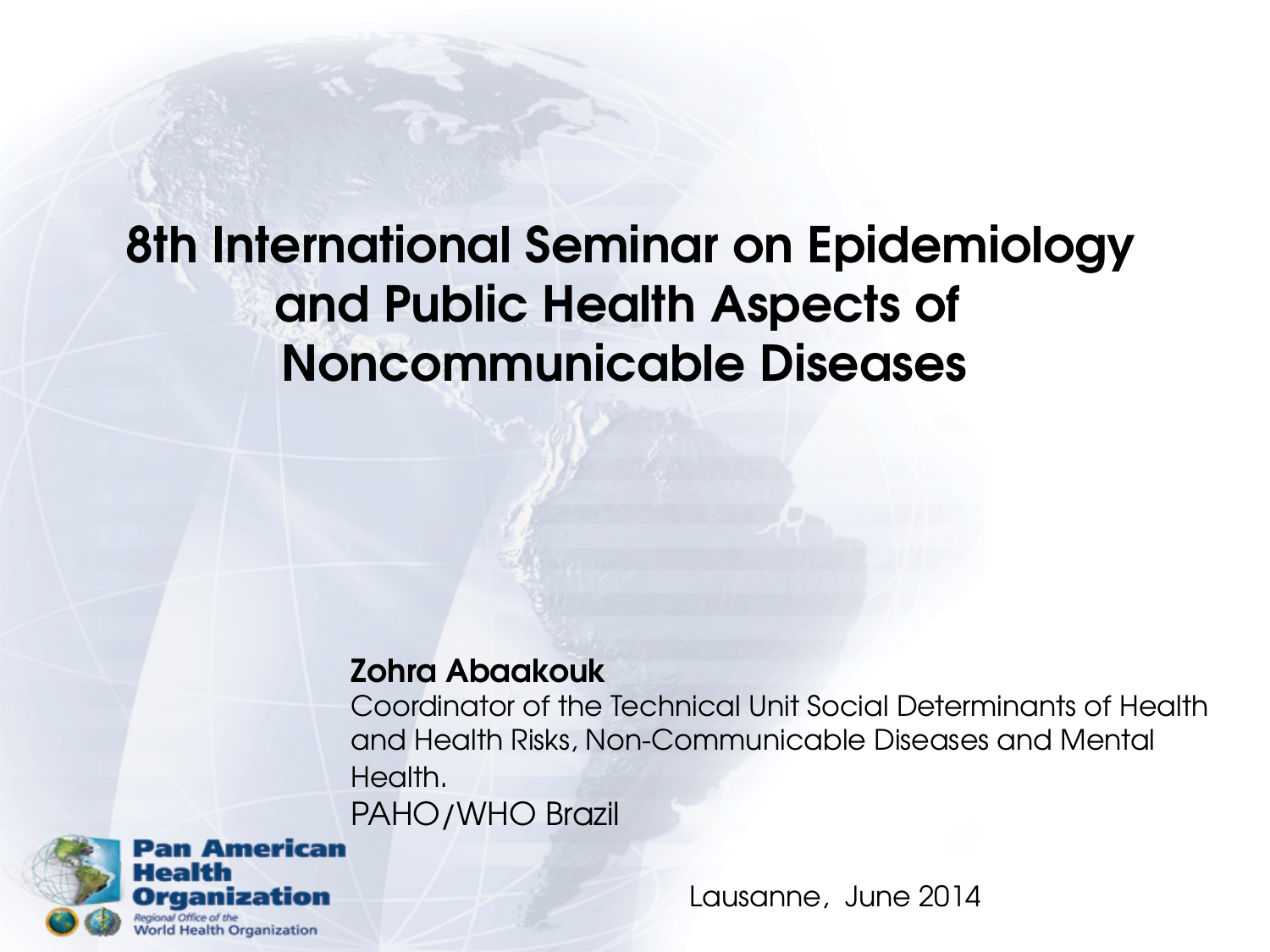

8th International Seminar on Epidemiology and Public Health Aspects of
Noncommunicable Diseases
Zohra Abaakouk
Coordinator of the Technical Unit Social Determinants of Health
and Health Risks, Non-Communicable Diseases and Mental Health.
PAHO/WHO Brazil

Lausanne,  June 2014